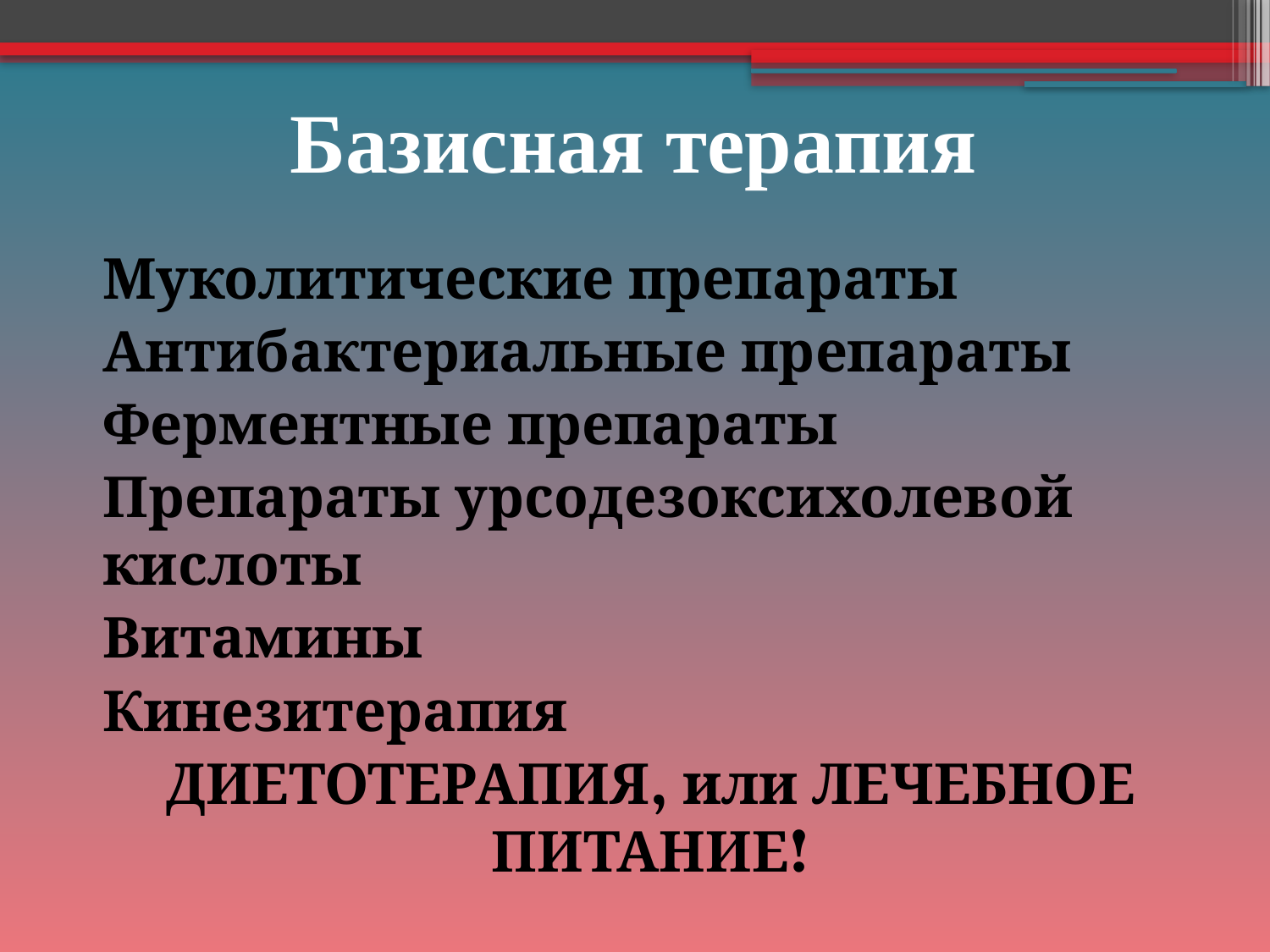

# Базисная терапия
Муколитические препараты
Антибактериальные препараты
Ферментные препараты
Препараты урсодезоксихолевой кислоты
Витамины
Кинезитерапия
ДИЕТОТЕРАПИЯ, или ЛЕЧЕБНОЕ ПИТАНИЕ!